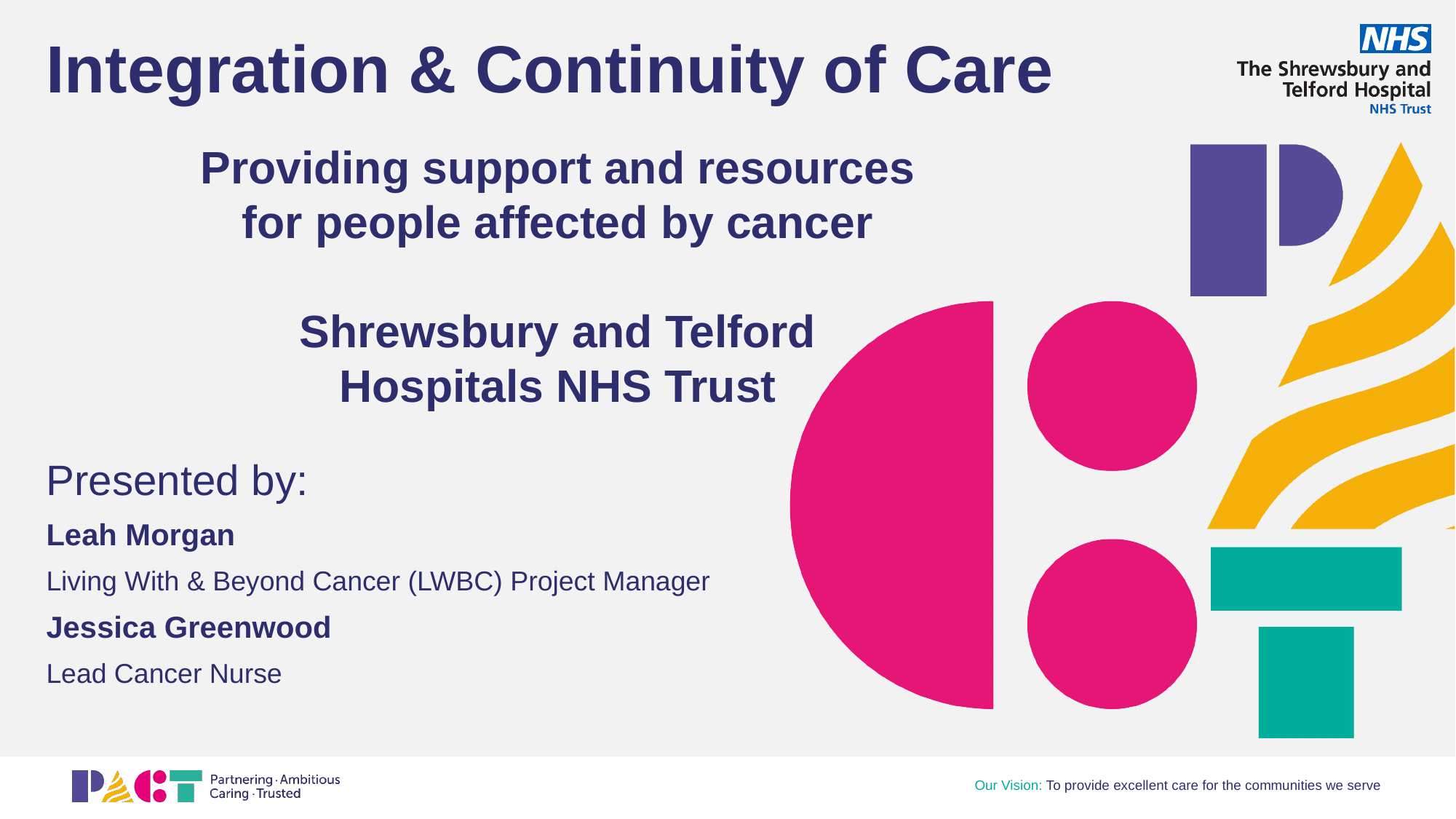

Integration & Continuity of Care

Providing support and resources for people affected by cancer

Shrewsbury and Telford
Hospitals NHS Trust

Presented by:
Leah Morgan
Living With & Beyond Cancer (LWBC) Project Manager
Jessica Greenwood
Lead Cancer Nurse